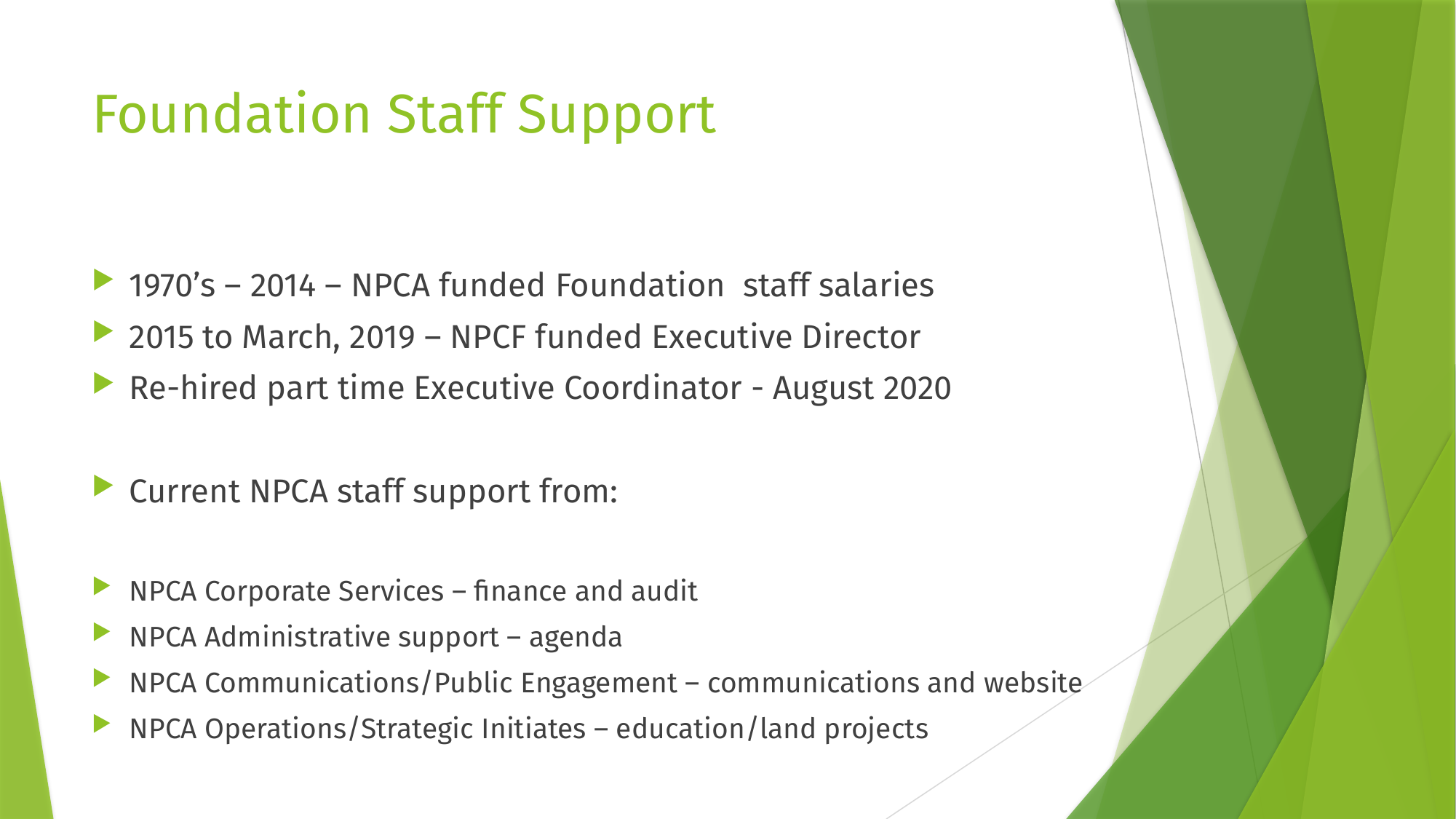

# Foundation Staff Support
1970’s – 2014 – NPCA funded Foundation  staff salaries
2015 to March, 2019 – NPCF funded Executive Director
Re-hired part time Executive Coordinator - August 2020

Current NPCA staff support from:

NPCA Corporate Services – finance and audit
NPCA Administrative support – agenda
NPCA Communications/Public Engagement – communications and website
NPCA Operations/Strategic Initiates – education/land projects